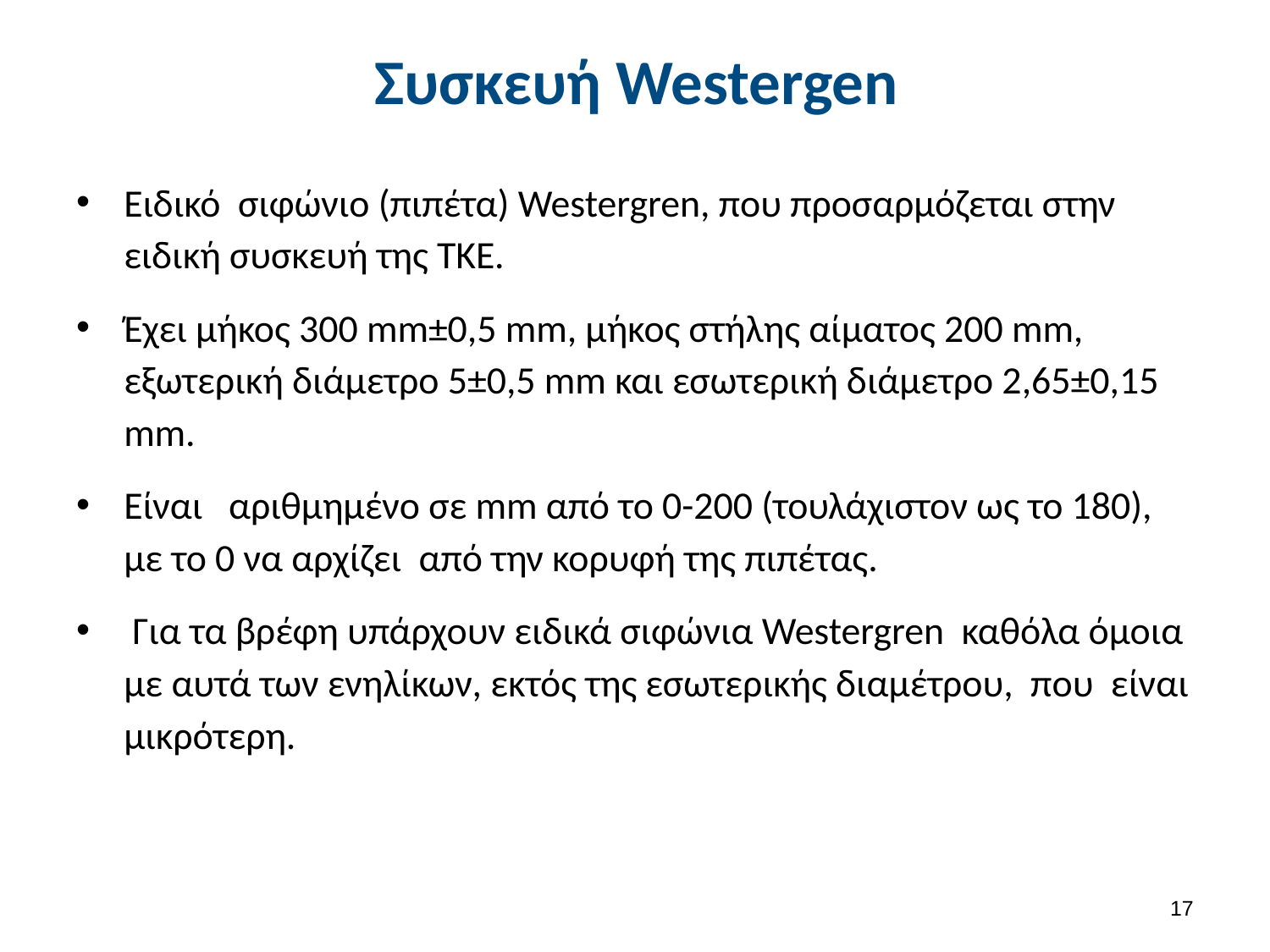

# Συσκευή Westergen
Ειδικό  σιφώνιο (πιπέτα) Westergren, που προσαρμόζεται στην ειδική συσκευή της ΤΚΕ.
Έχει μήκος 300 mm±0,5 mm, μήκος στήλης αίματος 200 mm,   εξωτερική διάμετρο 5±0,5 mm και εσωτερική διάμετρο 2,65±0,15 mm.
Είναι   αριθμημένο σε mm από το 0-200 (τουλάχιστον ως το 180), με το 0 να αρχίζει  από την κορυφή της πιπέτας.
 Για τα βρέφη υπάρχουν ειδικά σιφώνια Westergren  καθόλα όμοια με αυτά των ενηλίκων, εκτός της εσωτερικής διαμέτρου,  που  είναι μικρότερη.
17